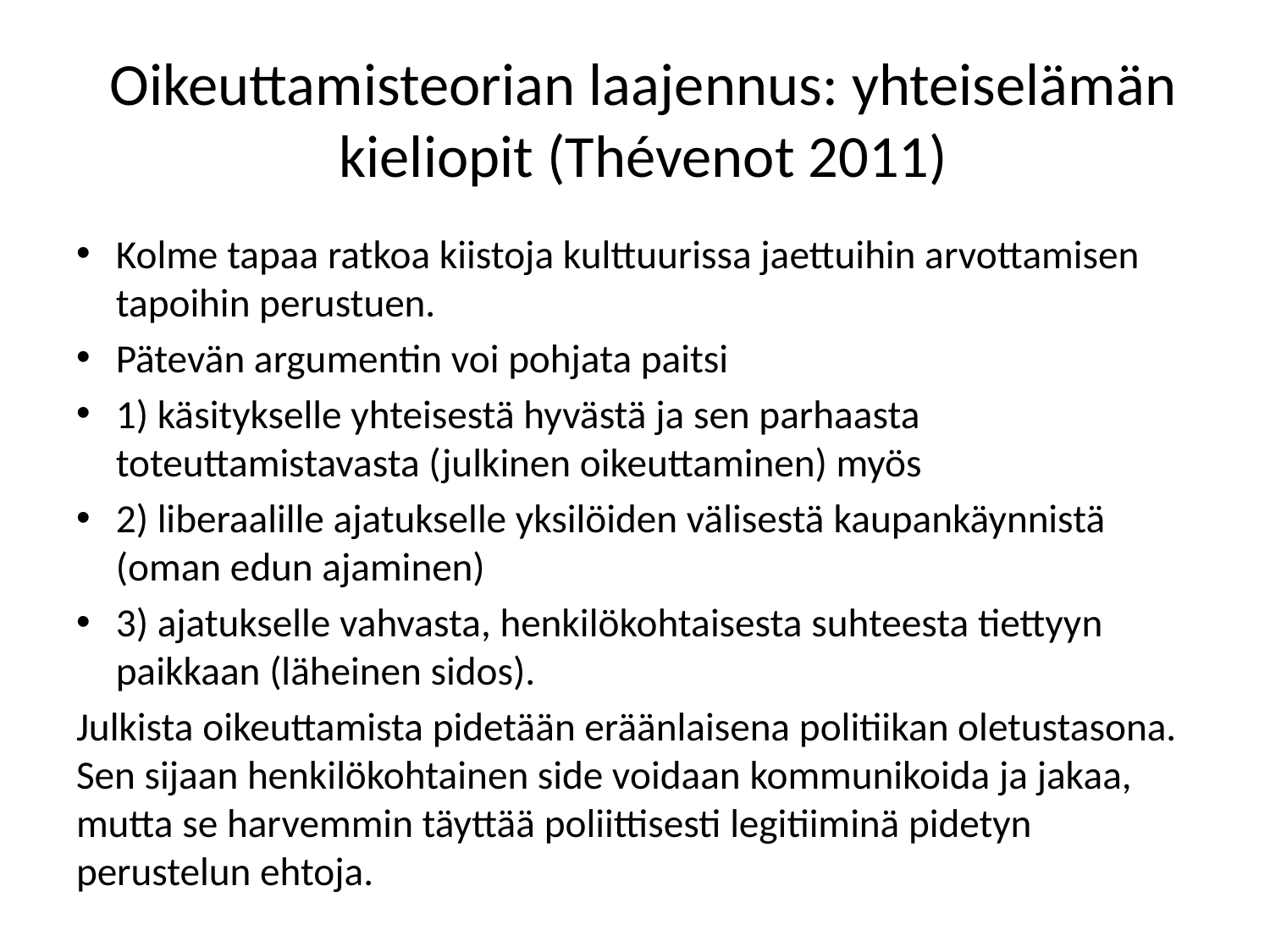

# Oikeuttamisteorian laajennus: yhteiselämän kieliopit (Thévenot 2011)
Kolme tapaa ratkoa kiistoja kulttuurissa jaettuihin arvottamisen tapoihin perustuen.
Pätevän argumentin voi pohjata paitsi
1) käsitykselle yhteisestä hyvästä ja sen parhaasta toteuttamistavasta (julkinen oikeuttaminen) myös
2) liberaalille ajatukselle yksilöiden välisestä kaupankäynnistä (oman edun ajaminen)
3) ajatukselle vahvasta, henkilökohtaisesta suhteesta tiettyyn paikkaan (läheinen sidos).
Julkista oikeuttamista pidetään eräänlaisena politiikan oletustasona. Sen sijaan henkilökohtainen side voidaan kommunikoida ja jakaa, mutta se harvemmin täyttää poliittisesti legitiiminä pidetyn perustelun ehtoja.